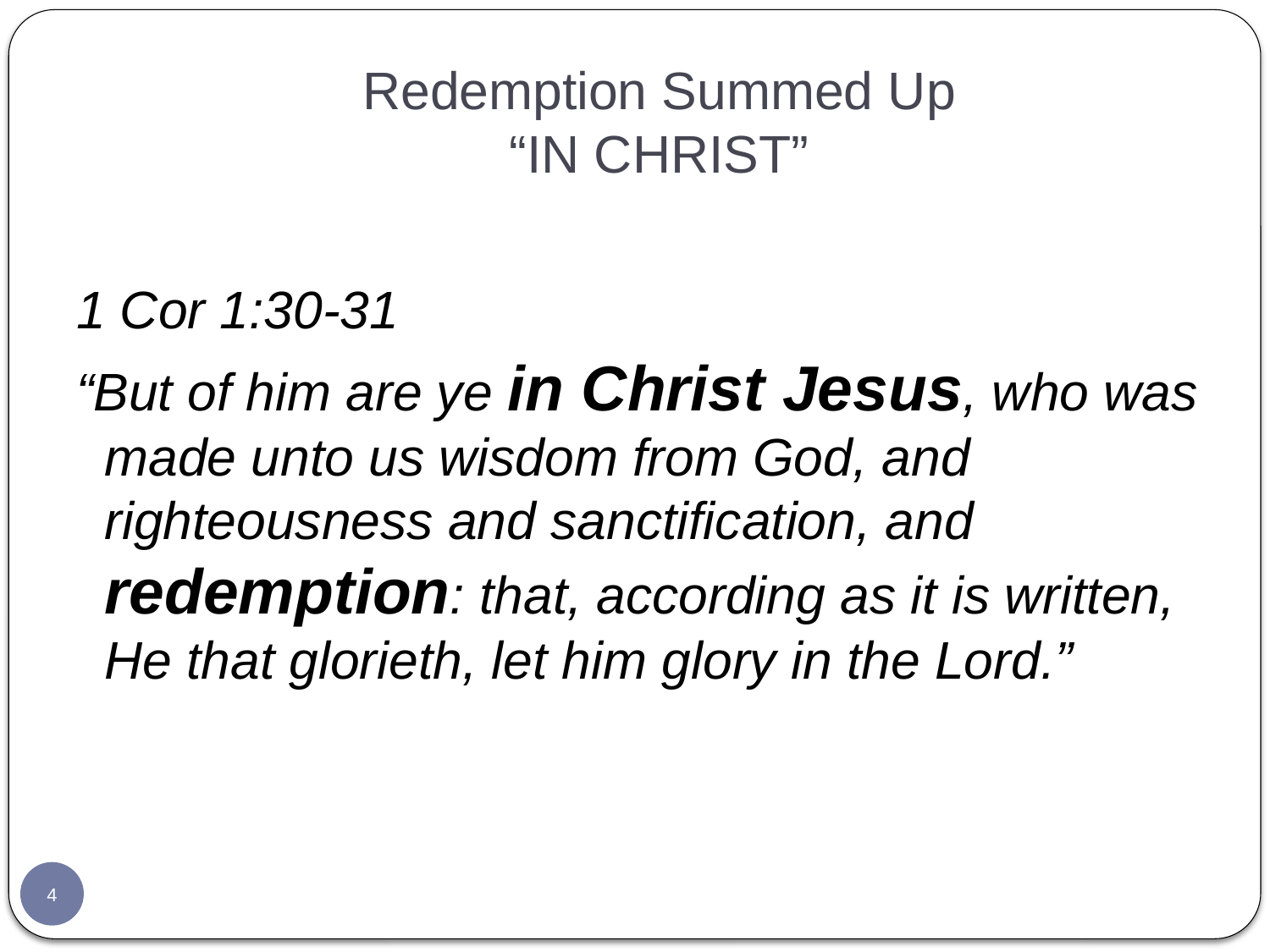

# Redemption Summed Up “IN CHRIST”
1 Cor 1:30-31
“But of him are ye in Christ Jesus, who was made unto us wisdom from God, and righteousness and sanctification, and redemption: that, according as it is written, He that glorieth, let him glory in the Lord.”

4